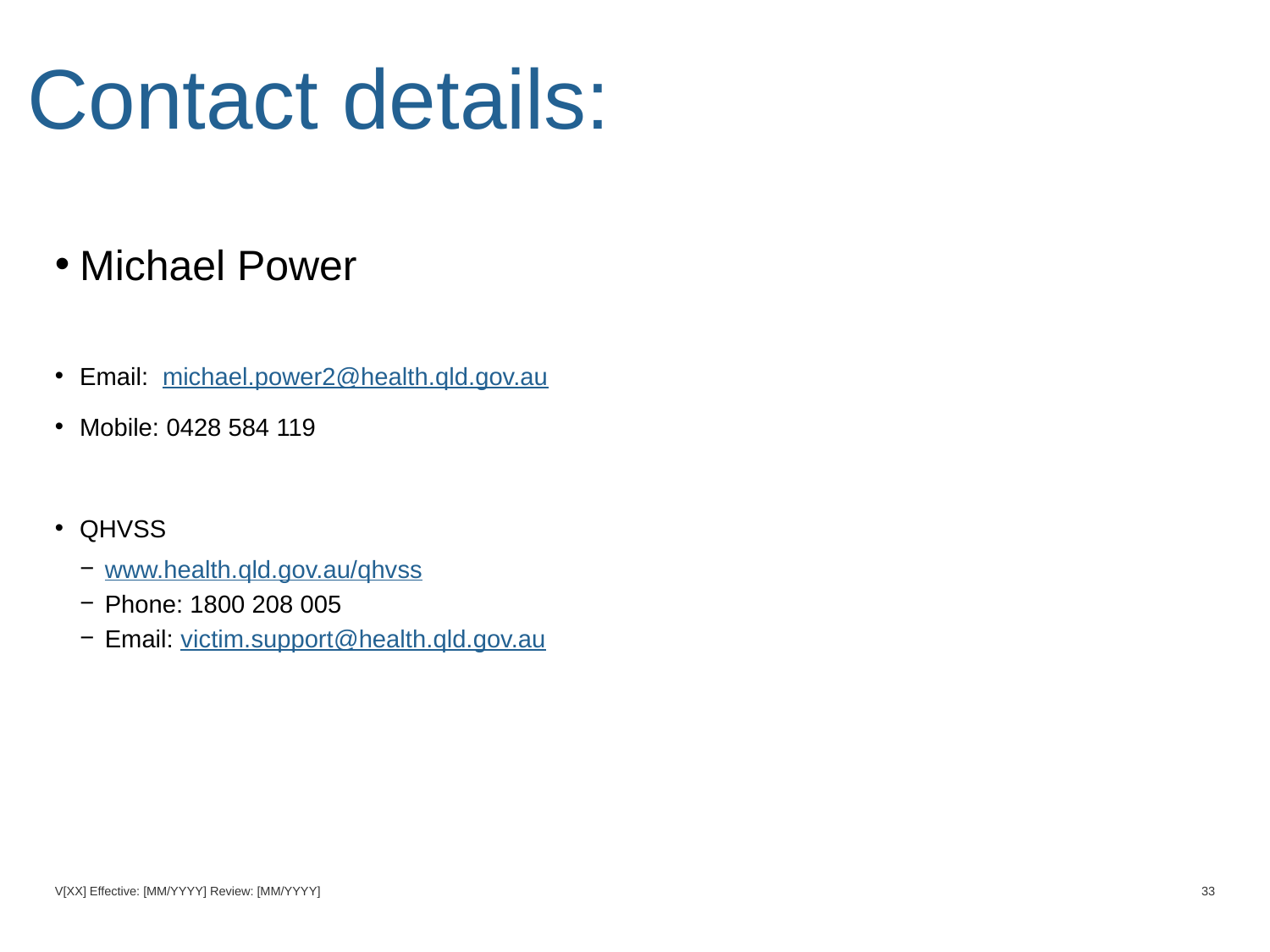

# Contact details:

Michael Power

Email:  michael.power2@health.qld.gov.au
Mobile: 0428 584 119

QHVSS
www.health.qld.gov.au/qhvss
Phone: 1800 208 005
Email: victim.support@health.qld.gov.au

V[XX] Effective: [MM/YYYY] Review: [MM/YYYY]
33